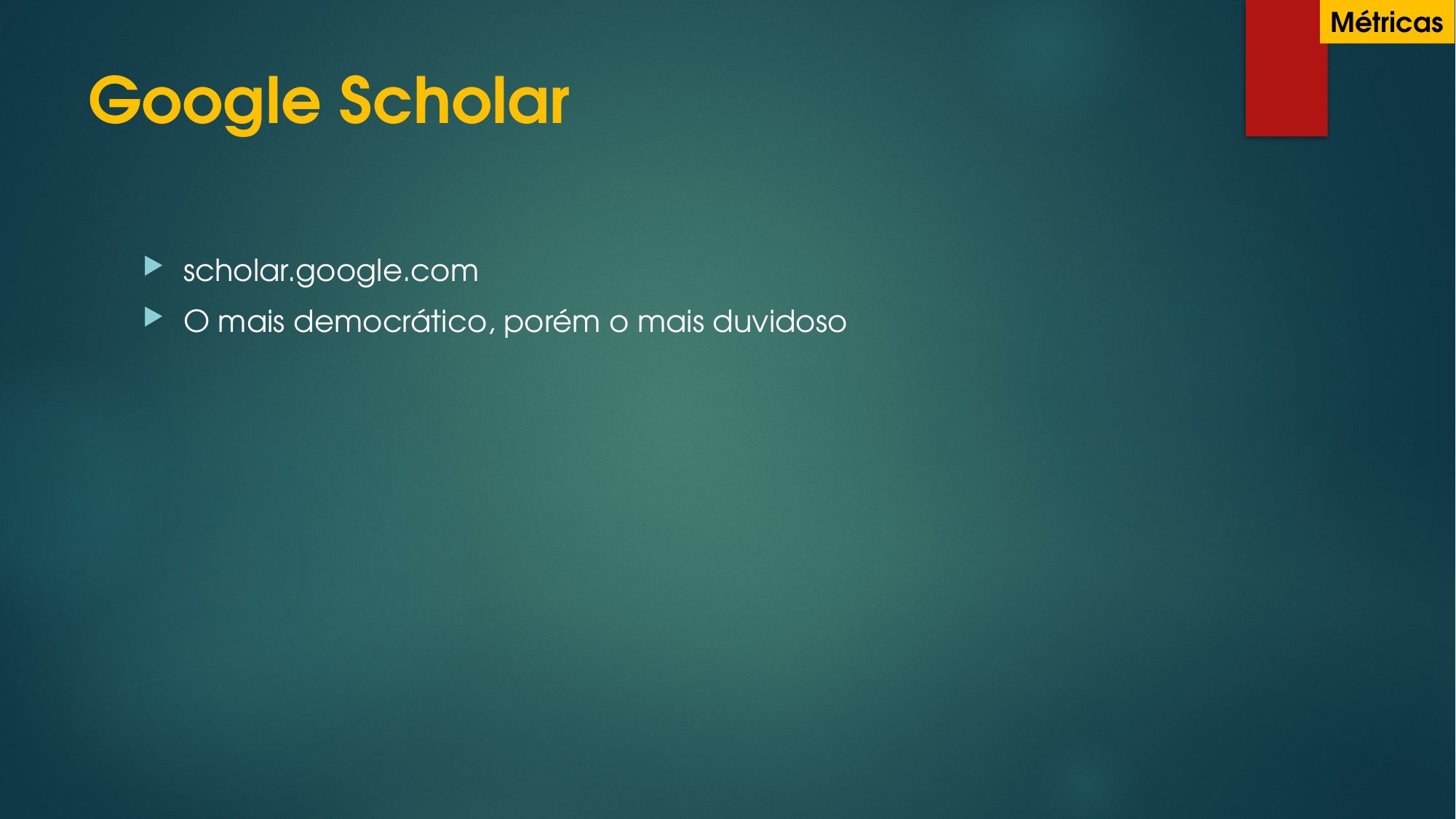

Métricas
# Google Scholar
scholar.google.com
O mais democrático, porém o mais duvidoso